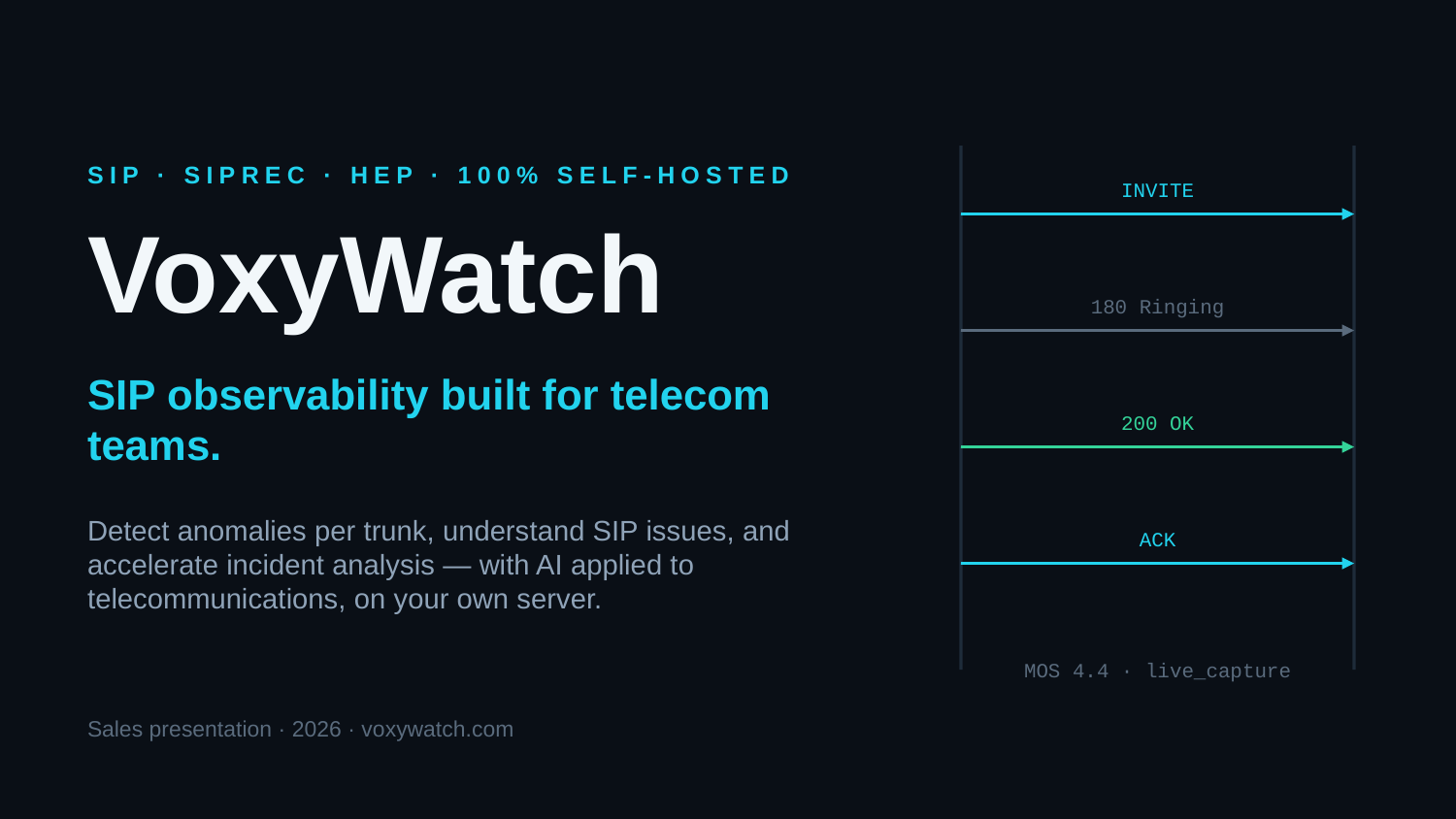

SIP · SIPREC · HEP · 100% SELF-HOSTED
INVITE
VoxyWatch

180 Ringing

SIP observability built for telecom teams.
200 OK

Detect anomalies per trunk, understand SIP issues, and accelerate incident analysis — with AI applied to telecommunications, on your own server.
ACK

MOS 4.4 · live_capture
Sales presentation · 2026 · voxywatch.com